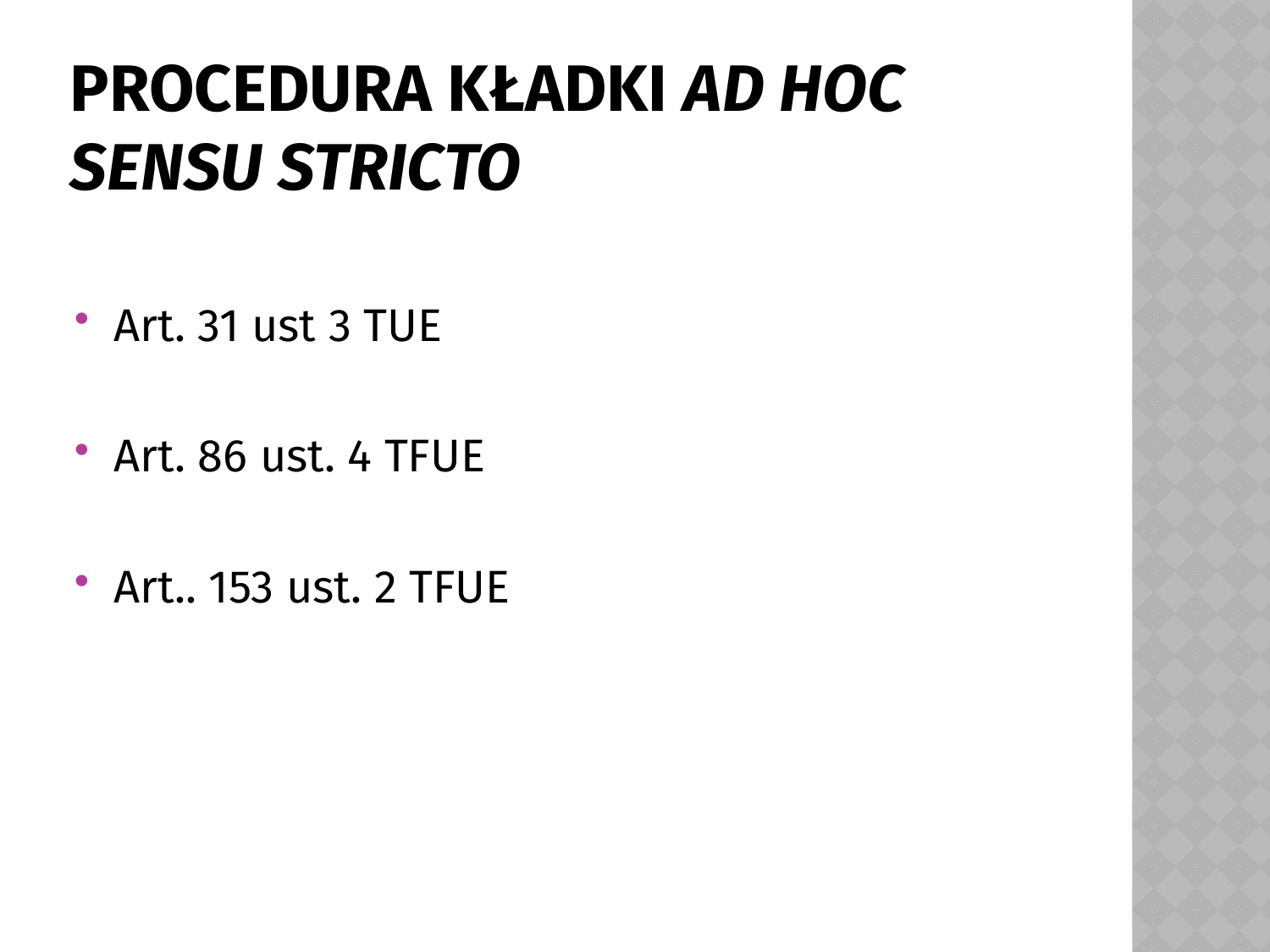

# Procedura kładki ad hoc sensu stricto

Art. 31 ust 3 TUE

Art. 86 ust. 4 TFUE

Art.. 153 ust. 2 TFUE